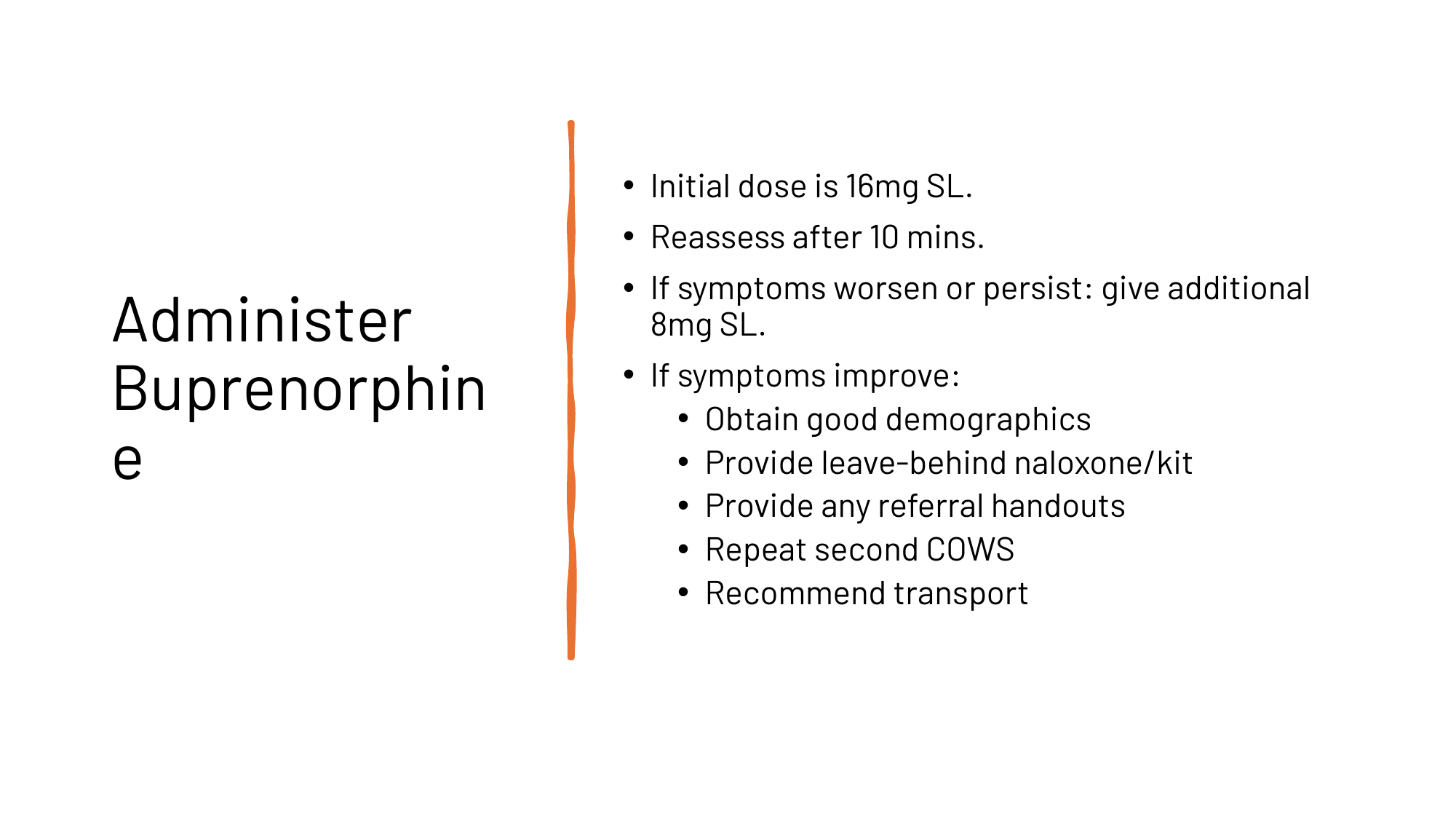

# Administer Buprenorphine
Initial dose is 16mg SL.
Reassess after 10 mins.
If symptoms worsen or persist: give additional 8mg SL.
If symptoms improve:
Obtain good demographics
Provide leave-behind naloxone/kit
Provide any referral handouts
Repeat second COWS
Recommend transport